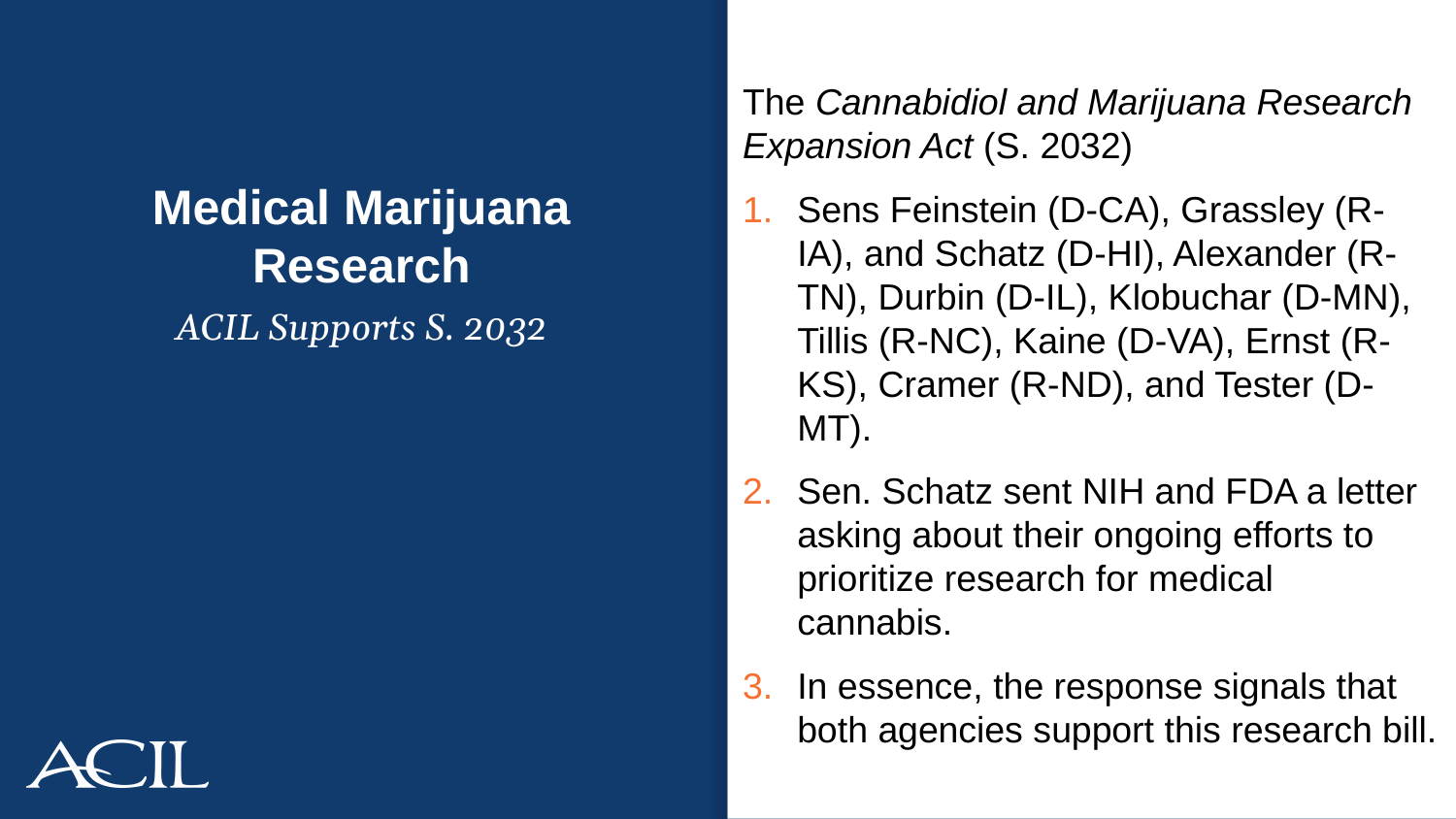

The Cannabidiol and Marijuana Research Expansion Act (S. 2032)
Sens Feinstein (D-CA), Grassley (R-IA), and Schatz (D-HI), Alexander (R-TN), Durbin (D-IL), Klobuchar (D-MN), Tillis (R-NC), Kaine (D-VA), Ernst (R-KS), Cramer (R-ND), and Tester (D-MT).
Sen. Schatz sent NIH and FDA a letter asking about their ongoing efforts to prioritize research for medical cannabis.
In essence, the response signals that both agencies support this research bill.

# Medical Marijuana Research

ACIL Supports S. 2032